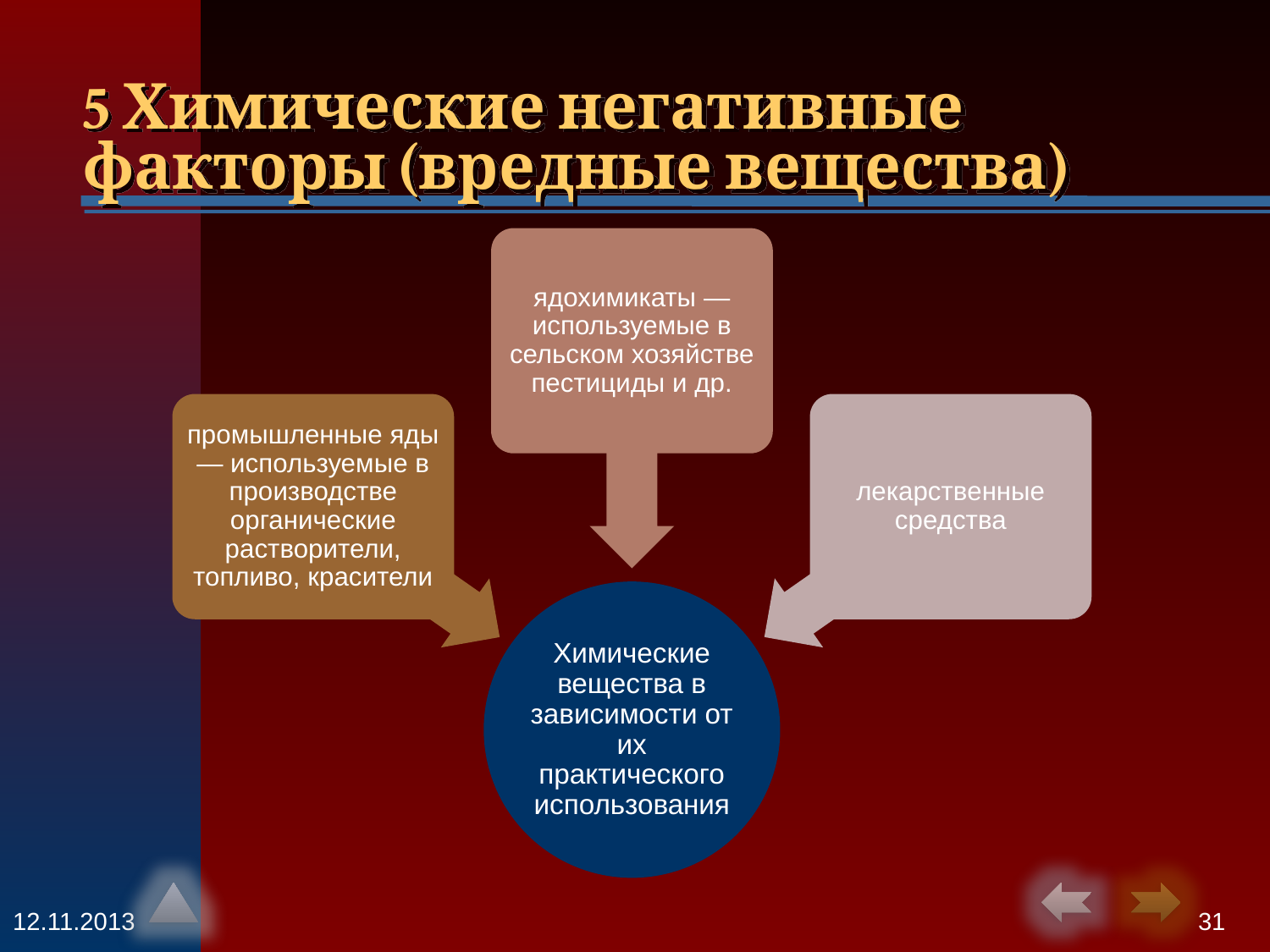

# 5 Химические негативные факторы (вредные вещества)
Химические вещества в зависимости от их практического использования
промышленные яды — используемые в производстве органические растворители, топливо, красители
ядохимикаты — используемые в сельском хозяйстве пестициды и др.
лекарственные средства

12.11.2013

31